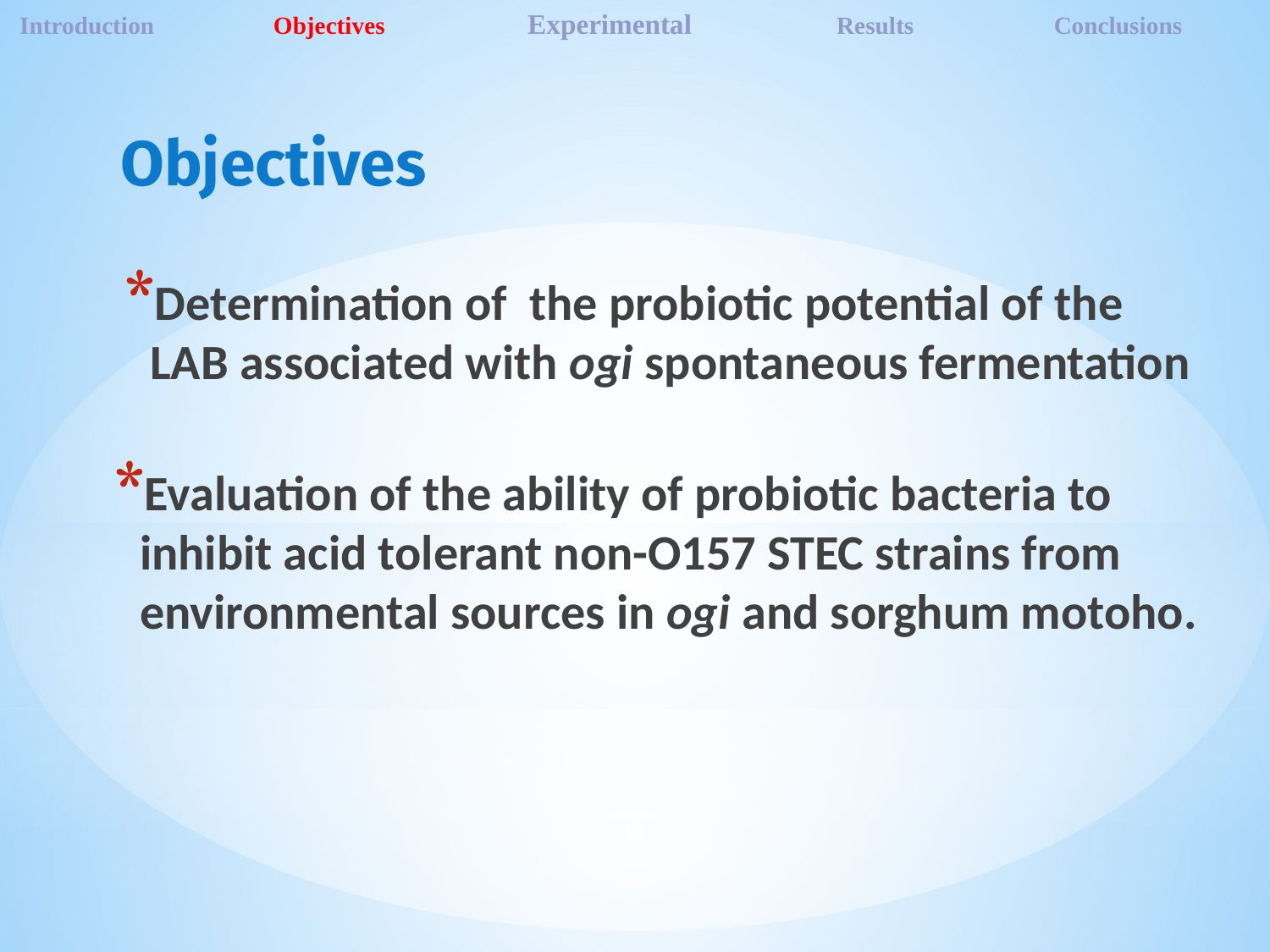

Introduction 	  Objectives             	  Experimental	           Results          	     Conclusions
Objectives
Determination of  the probiotic potential of the LAB associated with ogi spontaneous fermentation
Evaluation of the ability of probiotic bacteria to inhibit acid tolerant non-O157 STEC strains from environmental sources in ogi and sorghum motoho.